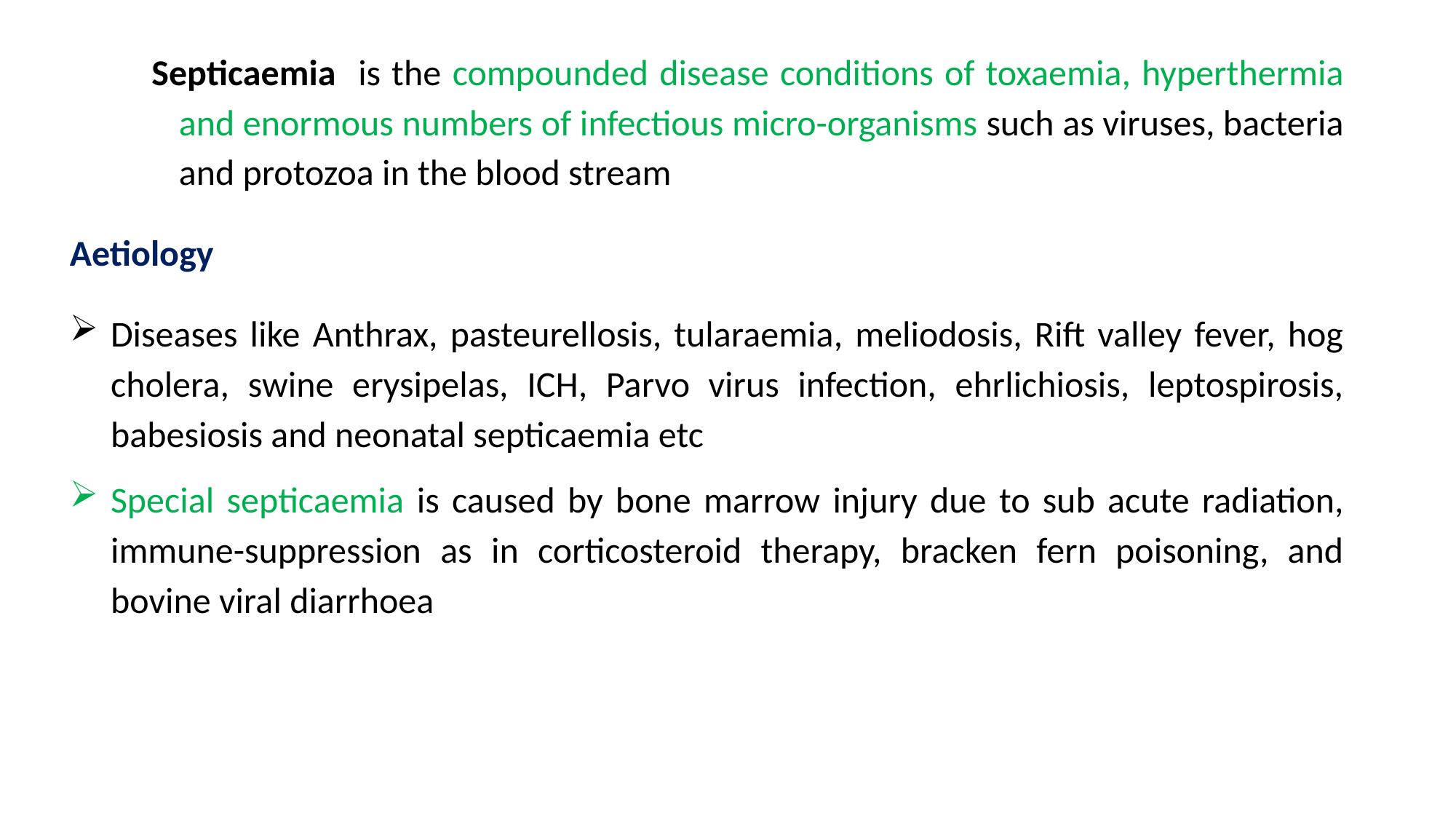

Septicaemia  is the compounded disease conditions of toxaemia, hyperthermia and enormous numbers of infectious micro-organisms such as viruses, bacteria and protozoa in the blood stream
Aetiology
Diseases like Anthrax, pasteurellosis, tularaemia, meliodosis, Rift valley fever, hog cholera, swine erysipelas, ICH, Parvo virus infection, ehrlichiosis, leptospirosis, babesiosis and neonatal septicaemia etc
Special septicaemia is caused by bone marrow injury due to sub acute radiation, immune-suppression as in corticosteroid therapy, bracken fern poisoning, and bovine viral diarrhoea